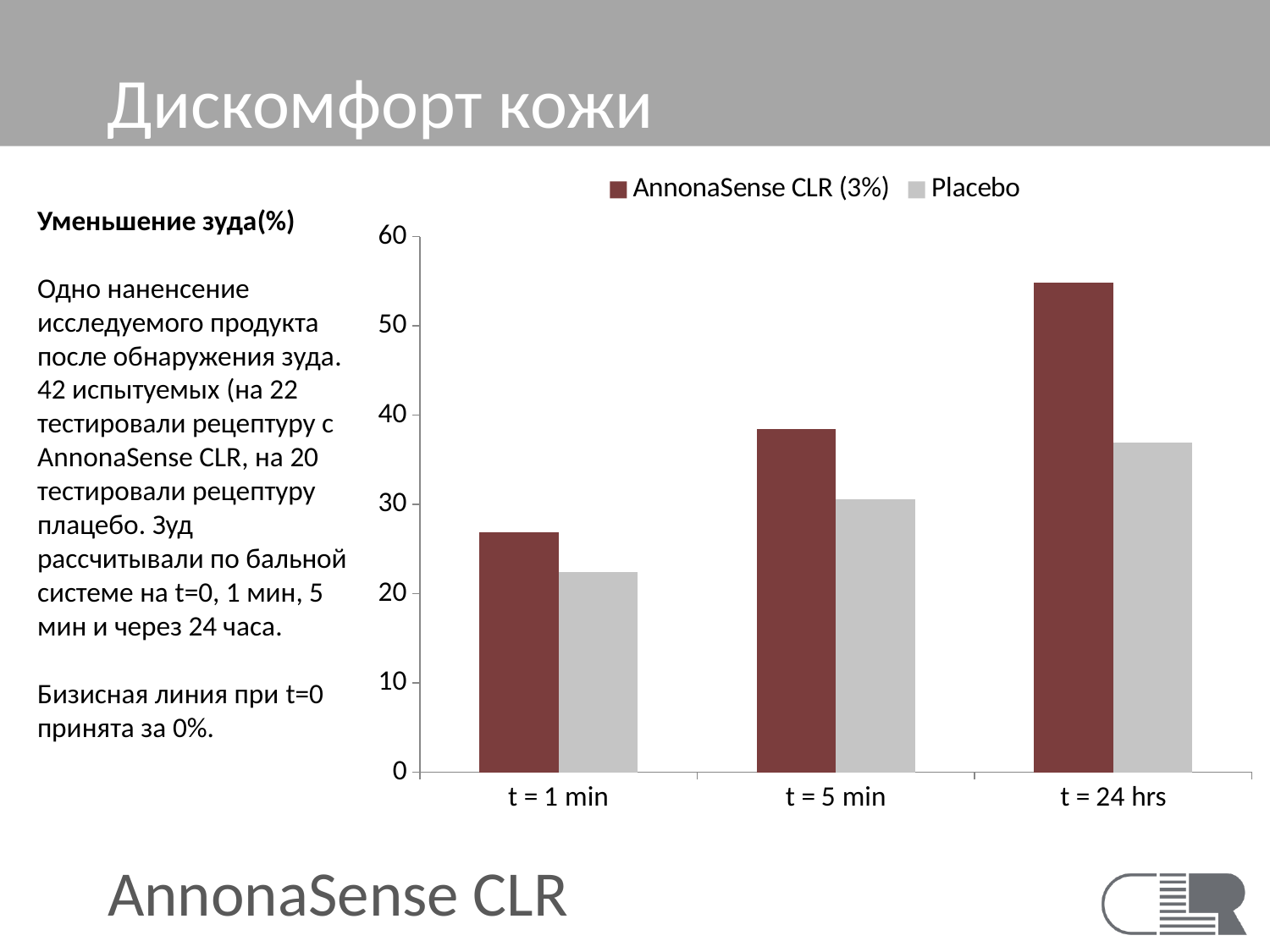

# Дискомфорт кожи

### Chart

| Category | AnnonaSense CLR (3%) | Placebo |
|---|---|---|
| t = 1 min | 26.895565092989997 | 22.448979591836732 |
| t = 5 min | 38.48354792560802 | 30.612244897959172 |
| t = 24 hrs | 54.7925608011445 | 36.88046647230321 |
Уменьшение зуда(%)

Одно наненсение исследуемого продукта после обнаружения зуда. 42 испытуемых (на 22 тестировали рецептуру с AnnonaSense CLR, на 20 тестировали рецептуру плацебо. Зуд рассчитывали по бальной системе на t=0, 1 мин, 5 мин и через 24 часа.

Бизисная линия при t=0 принята за 0%.
AnnonaSense CLR